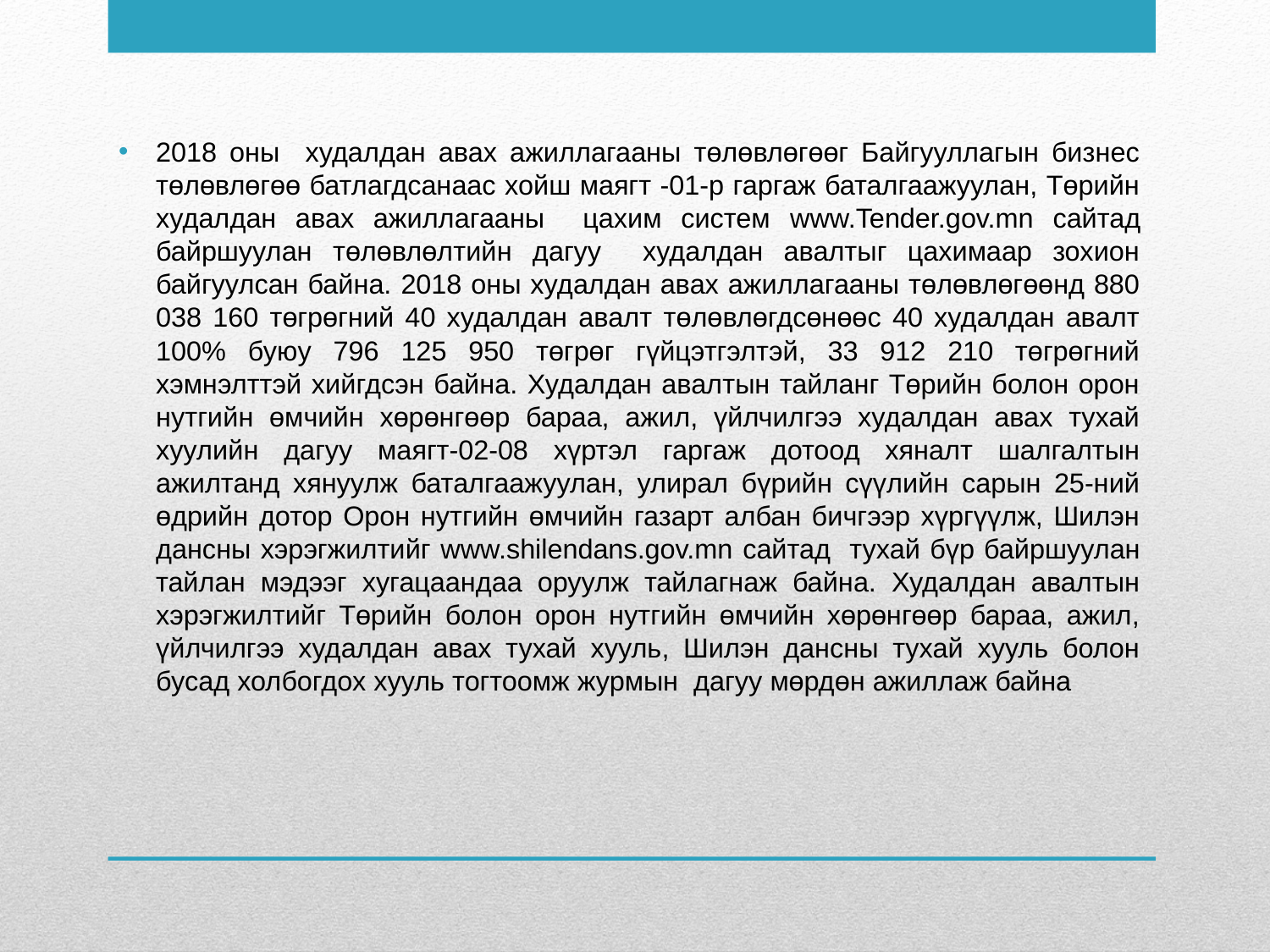

2018 оны  худалдан авах ажиллагааны төлөвлөгөөг Байгууллагын бизнес төлөвлөгөө батлагдсанаас хойш маягт -01-р гаргаж баталгаажуулан, Төрийн худалдан авах ажиллагааны  цахим систем www.Tender.gov.mn сайтад байршуулан төлөвлөлтийн дагуу  худалдан авалтыг цахимаар зохион байгуулсан байна. 2018 оны худалдан авах ажиллагааны төлөвлөгөөнд 880 038 160 төгрөгний 40 худалдан авалт төлөвлөгдсөнөөс 40 худалдан авалт 100% буюу 796 125 950 төгрөг гүйцэтгэлтэй, 33 912 210 төгрөгний хэмнэлттэй хийгдсэн байна. Худалдан авалтын тайланг Төрийн болон орон нутгийн өмчийн хөрөнгөөр бараа, ажил, үйлчилгээ худалдан авах тухай хуулийн дагуу маягт-02-08 хүртэл гаргаж дотоод хяналт шалгалтын ажилтанд хянуулж баталгаажуулан, улирал бүрийн сүүлийн сарын 25-ний өдрийн дотор Орон нутгийн өмчийн газарт албан бичгээр хүргүүлж, Шилэн дансны хэрэгжилтийг www.shilendans.gov.mn сайтад  тухай бүр байршуулан тайлан мэдээг хугацаандаа оруулж тайлагнаж байна. Худалдан авалтын хэрэгжилтийг Төрийн болон орон нутгийн өмчийн хөрөнгөөр бараа, ажил, үйлчилгээ худалдан авах тухай хууль, Шилэн дансны тухай хууль болон бусад холбогдох хууль тогтоомж журмын  дагуу мөрдөн ажиллаж байна